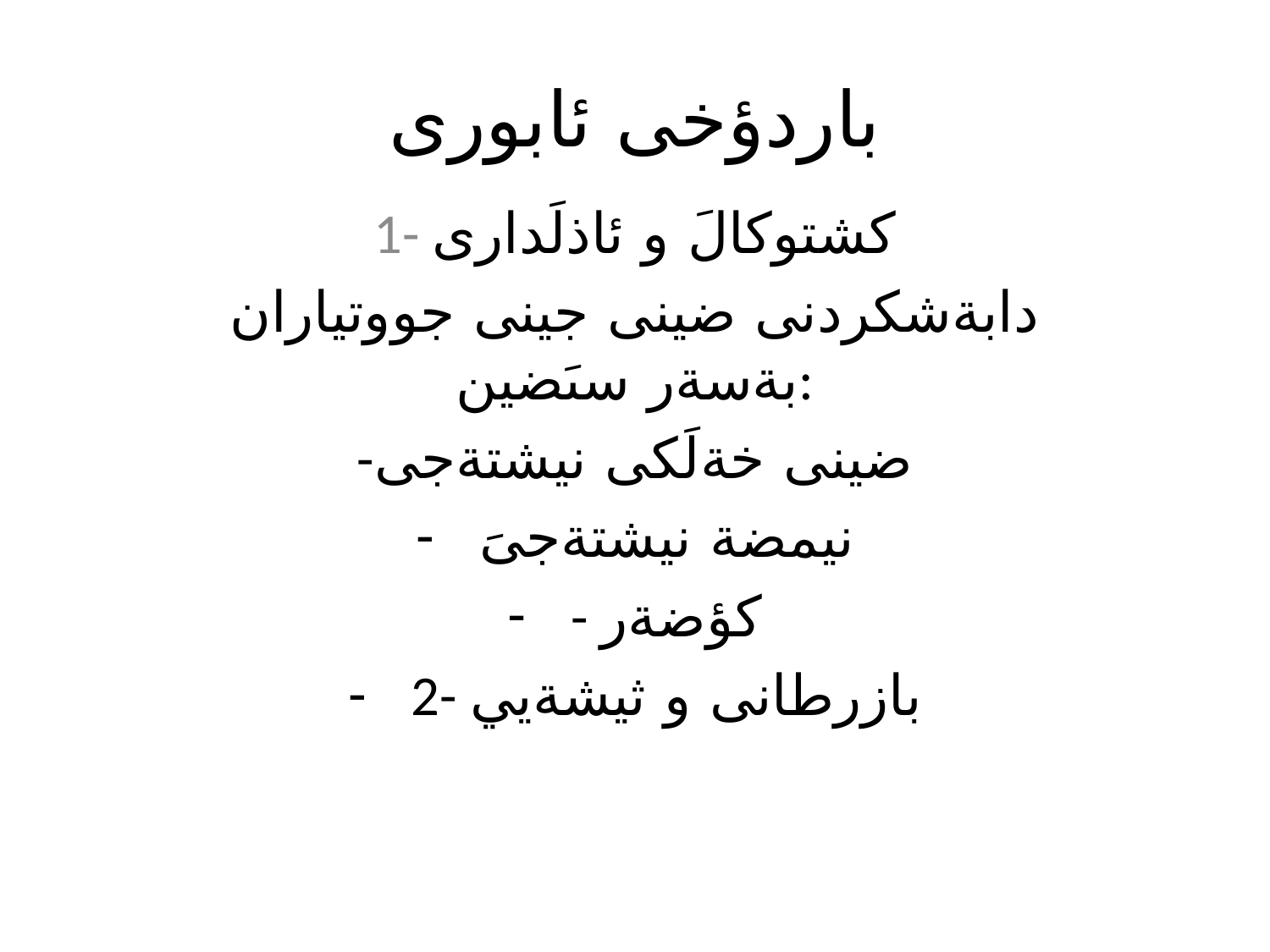

# باردؤخى ئابورى
1- كشتوكالَ و ئاذلَدارى
دابةشكردنى ضينى جينى جووتياران بةسةر سىَضين:
-ضينى خةلَكى نيشتةجى
نيمضة نيشتةجىَ
- كؤضةر
2- بازرطانى و ثيشةيي